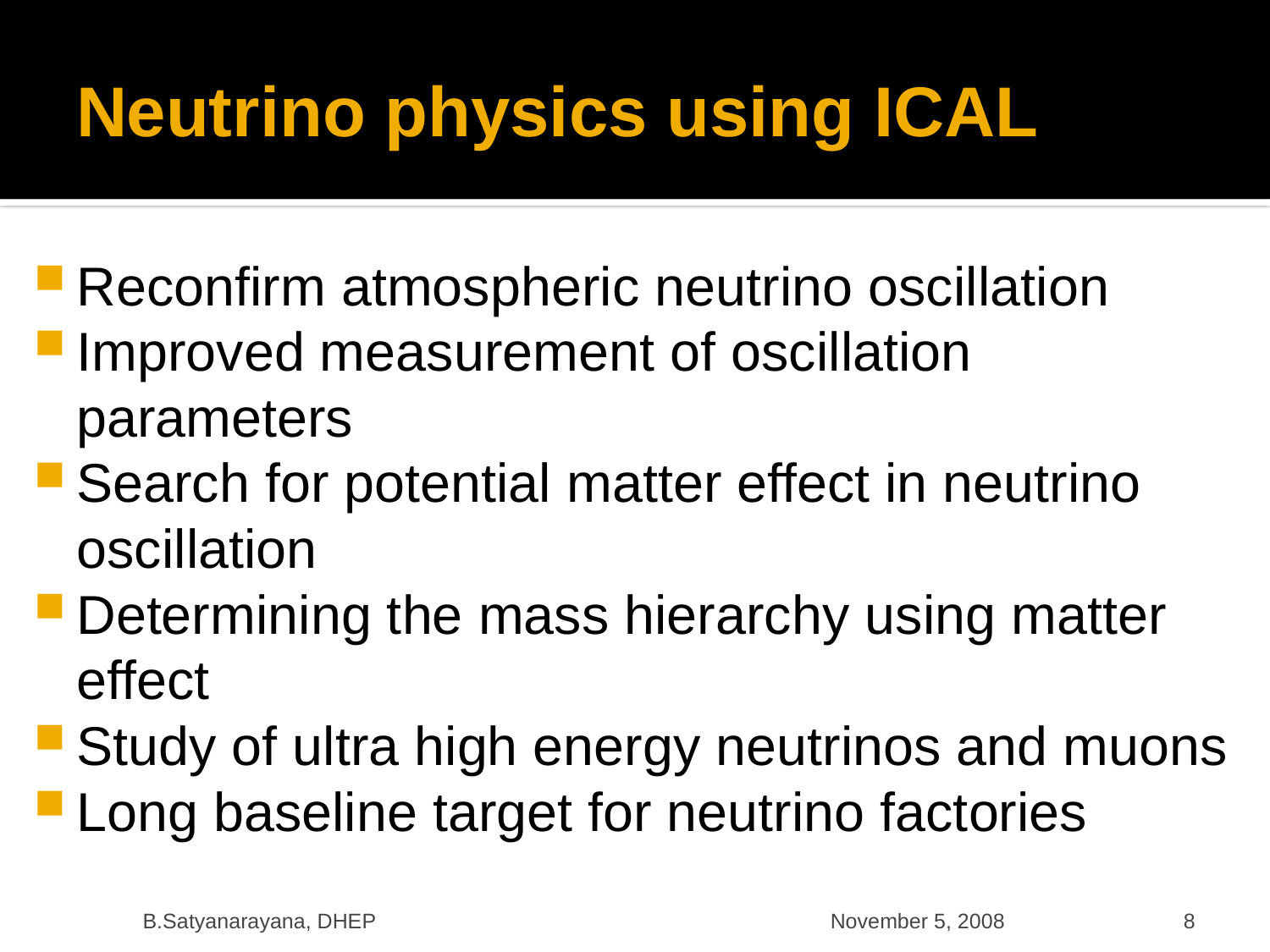

# Neutrino physics using ICAL
Reconfirm atmospheric neutrino oscillation
Improved measurement of oscillation parameters
Search for potential matter effect in neutrino oscillation
Determining the mass hierarchy using matter effect
Study of ultra high energy neutrinos and muons
Long baseline target for neutrino factories
B.Satyanarayana, DHEP                                                                             November 5, 2008
8